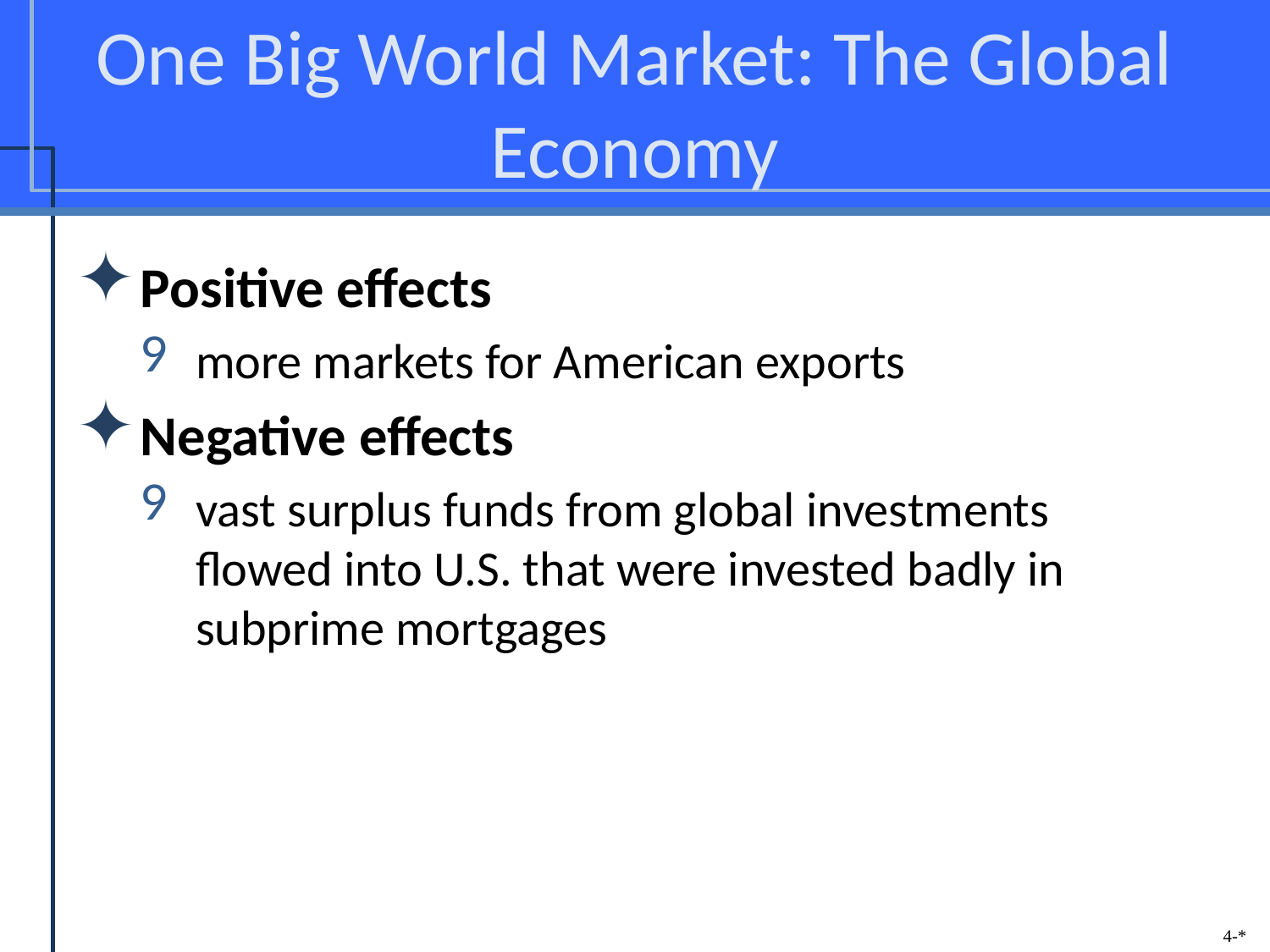

# One Big World Market: The Global Economy
Positive effects
more markets for American exports
Negative effects
vast surplus funds from global investments flowed into U.S. that were invested badly in subprime mortgages